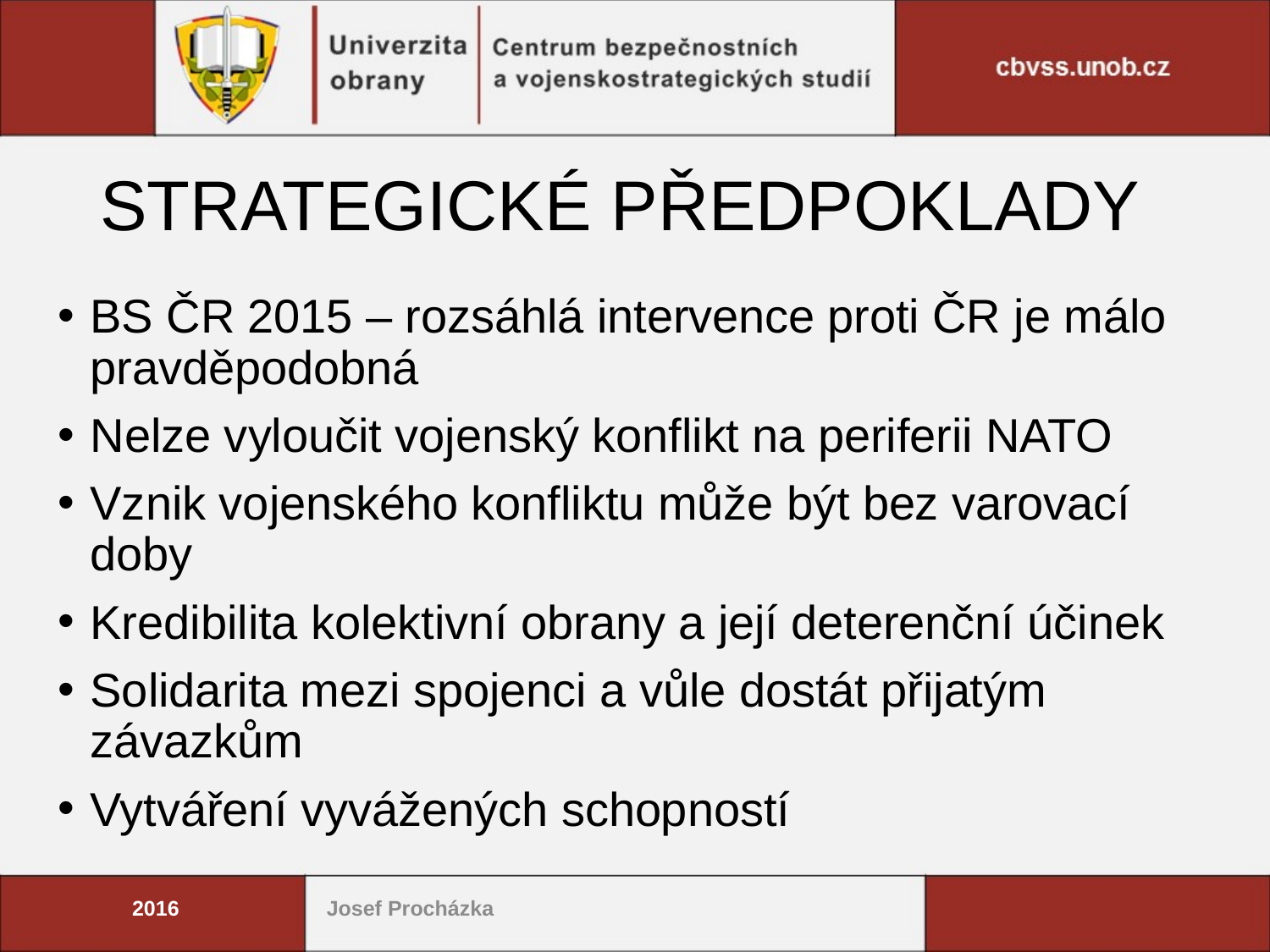

# STRATEGICKÉ PŘEDPOKLADY
BS ČR 2015 – rozsáhlá intervence proti ČR je málo pravděpodobná
Nelze vyloučit vojenský konflikt na periferii NATO
Vznik vojenského konfliktu může být bez varovací doby
Kredibilita kolektivní obrany a její deterenční účinek
Solidarita mezi spojenci a vůle dostát přijatým závazkům
Vytváření vyvážených schopností
2016
Josef Procházka